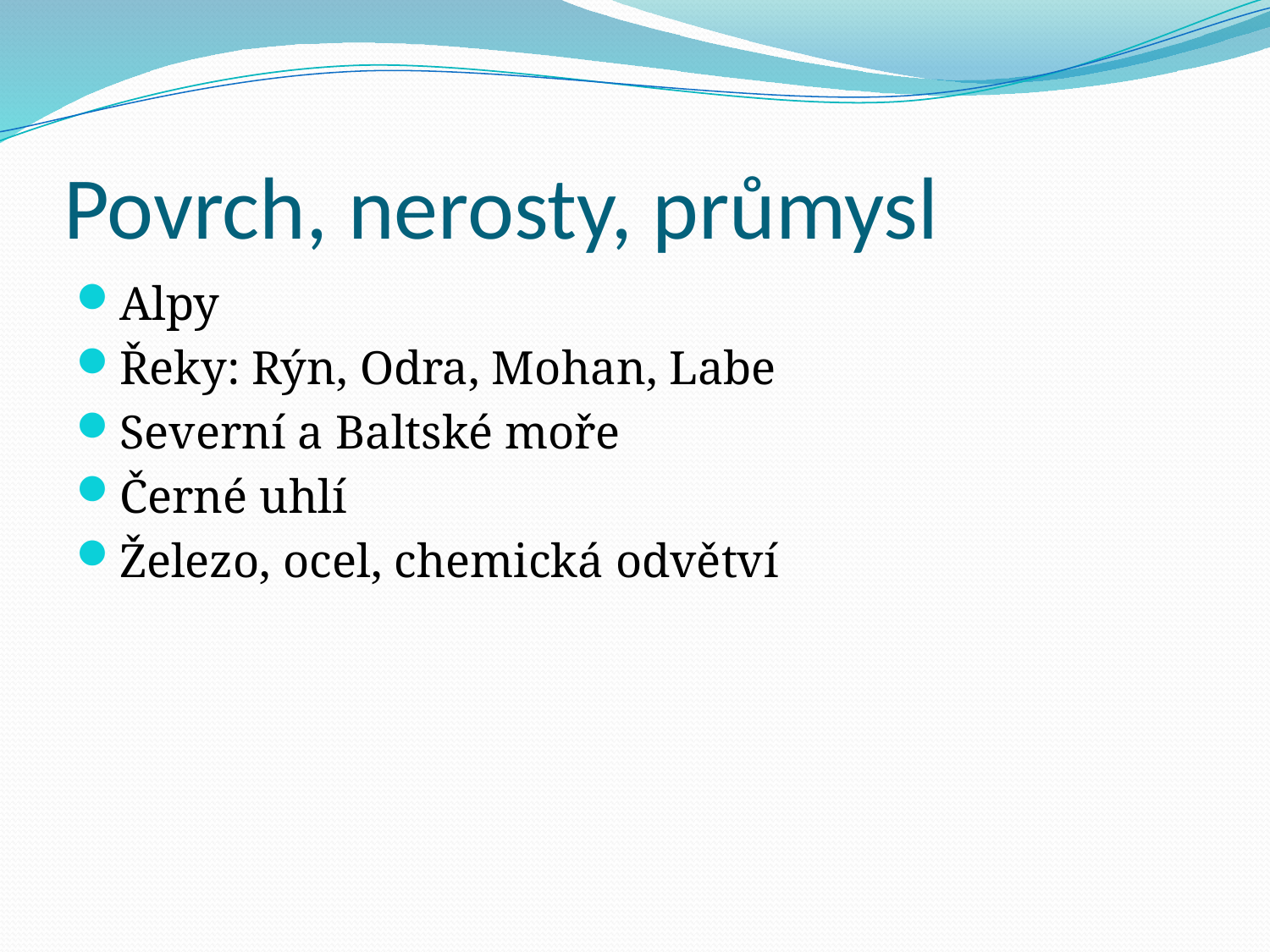

# Povrch, nerosty, průmysl

Alpy
Řeky: Rýn, Odra, Mohan, Labe
Severní a Baltské moře
Černé uhlí
Železo, ocel, chemická odvětví